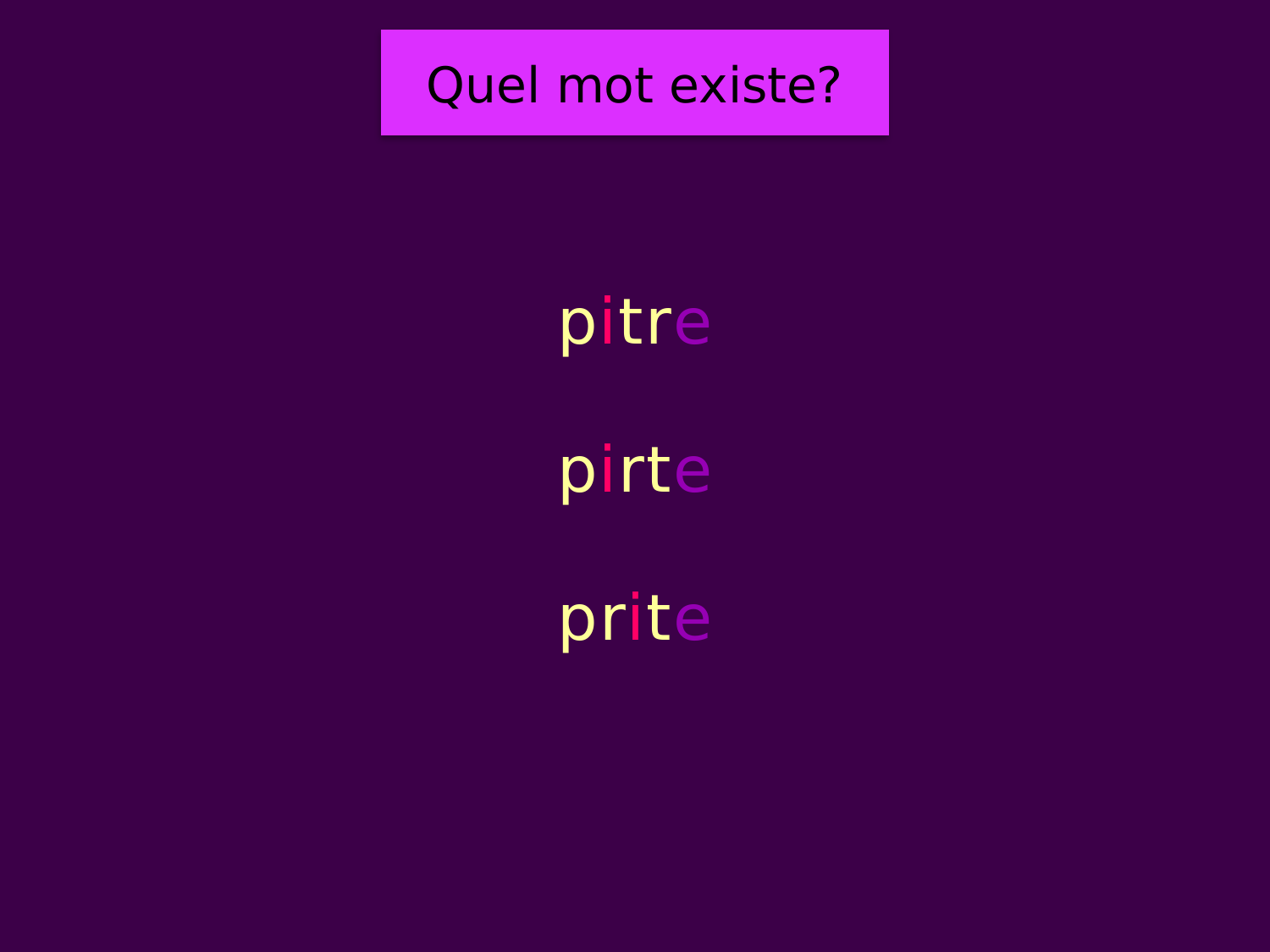

Quel mot existe?
#
pitre
pirte
prite